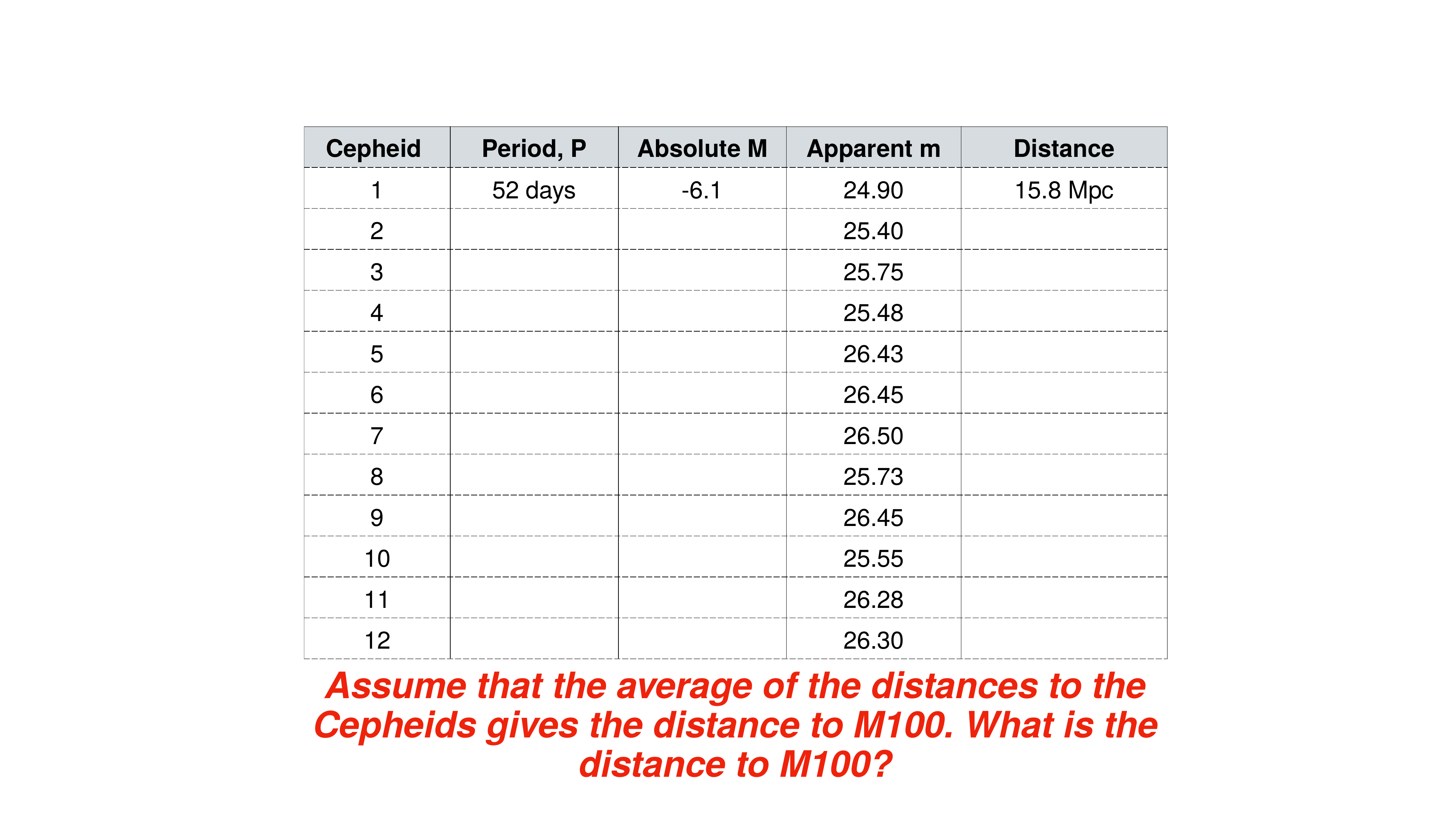

| Cepheid | Period, P | Absolute M | Apparent m | Distance |
| --- | --- | --- | --- | --- |
| 1 | 52 days | -6.1 | 24.90 | 15.8 Mpc |
| 2 |  |  | 25.40 |  |
| 3 |  |  | 25.75 |  |
| 4 |  |  | 25.48 |  |
| 5 |  |  | 26.43 |  |
| 6 |  |  | 26.45 |  |
| 7 |  |  | 26.50 |  |
| 8 |  |  | 25.73 |  |
| 9 |  |  | 26.45 |  |
| 10 |  |  | 25.55 |  |
| 11 |  |  | 26.28 |  |
| 12 |  |  | 26.30 |  |
Assume that the average of the distances to the Cepheids gives the distance to M100. What is the distance to M100?